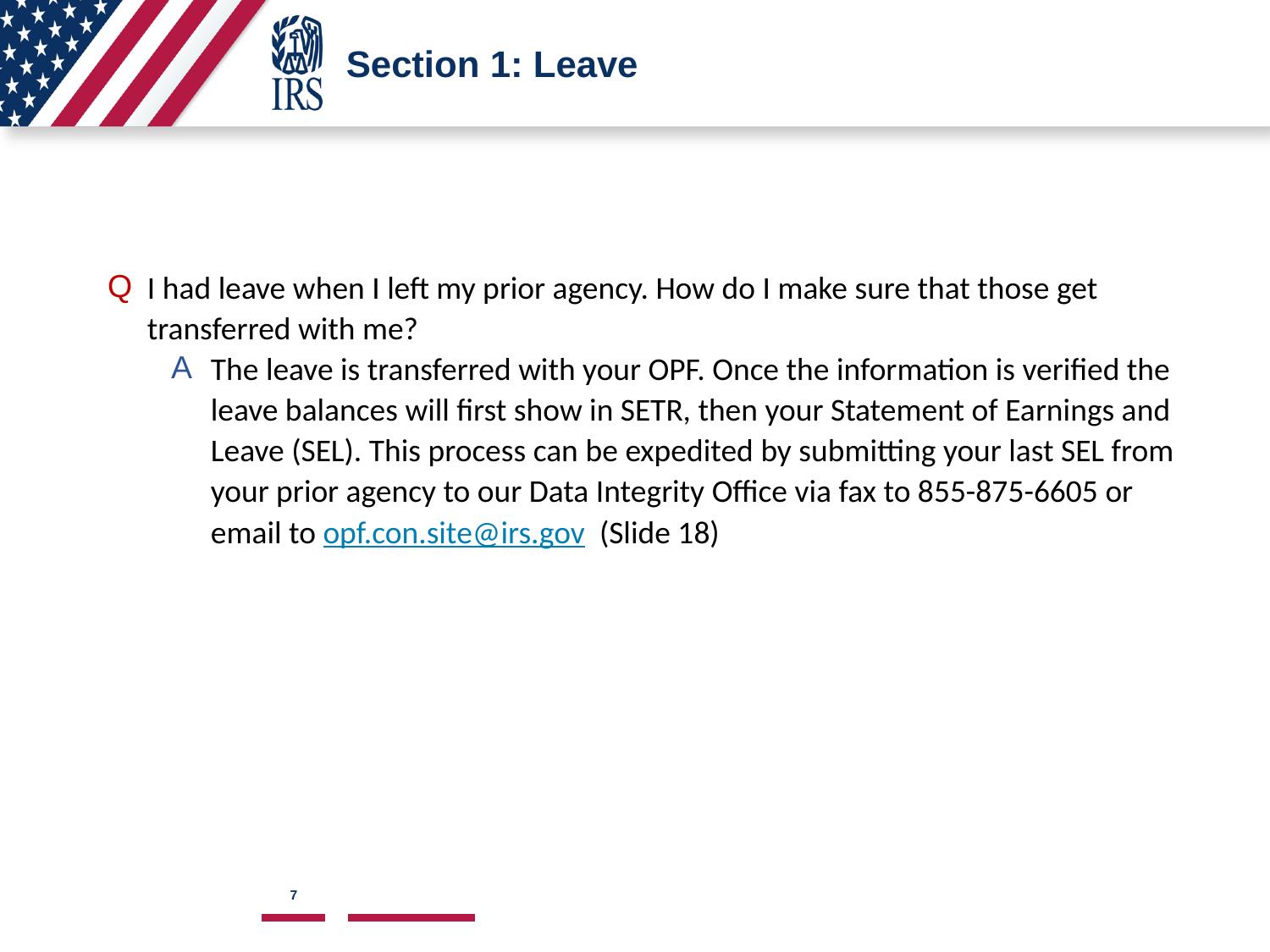

# Section 1: Leave

I had leave when I left my prior agency. How do I make sure that those get transferred with me?
The leave is transferred with your OPF. Once the information is verified the leave balances will first show in SETR, then your Statement of Earnings and Leave (SEL). This process can be expedited by submitting your last SEL from your prior agency to our Data Integrity Office via fax to 855-875-6605 or email to opf.con.site@irs.gov  (Slide 18)

7